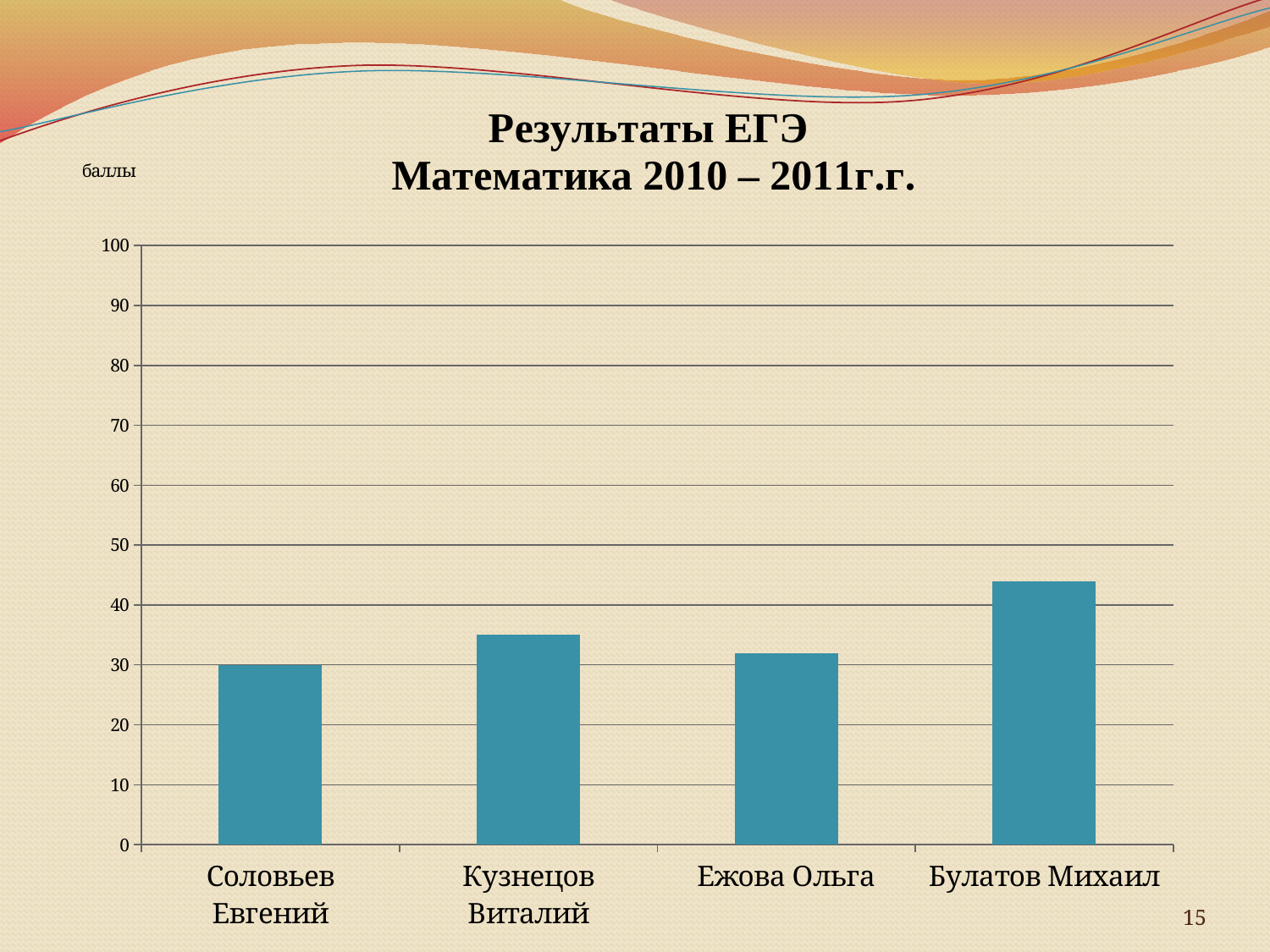

### Chart: Результаты ЕГЭ
Математика 2010 – 2011г.г.

| Category | Ряд 1 |
|---|---|
| Соловьев Евгений | 30.0 |
| Кузнецов Виталий | 35.0 |
| Ежова Ольга | 32.0 |
| Булатов Михаил | 44.0 |
15